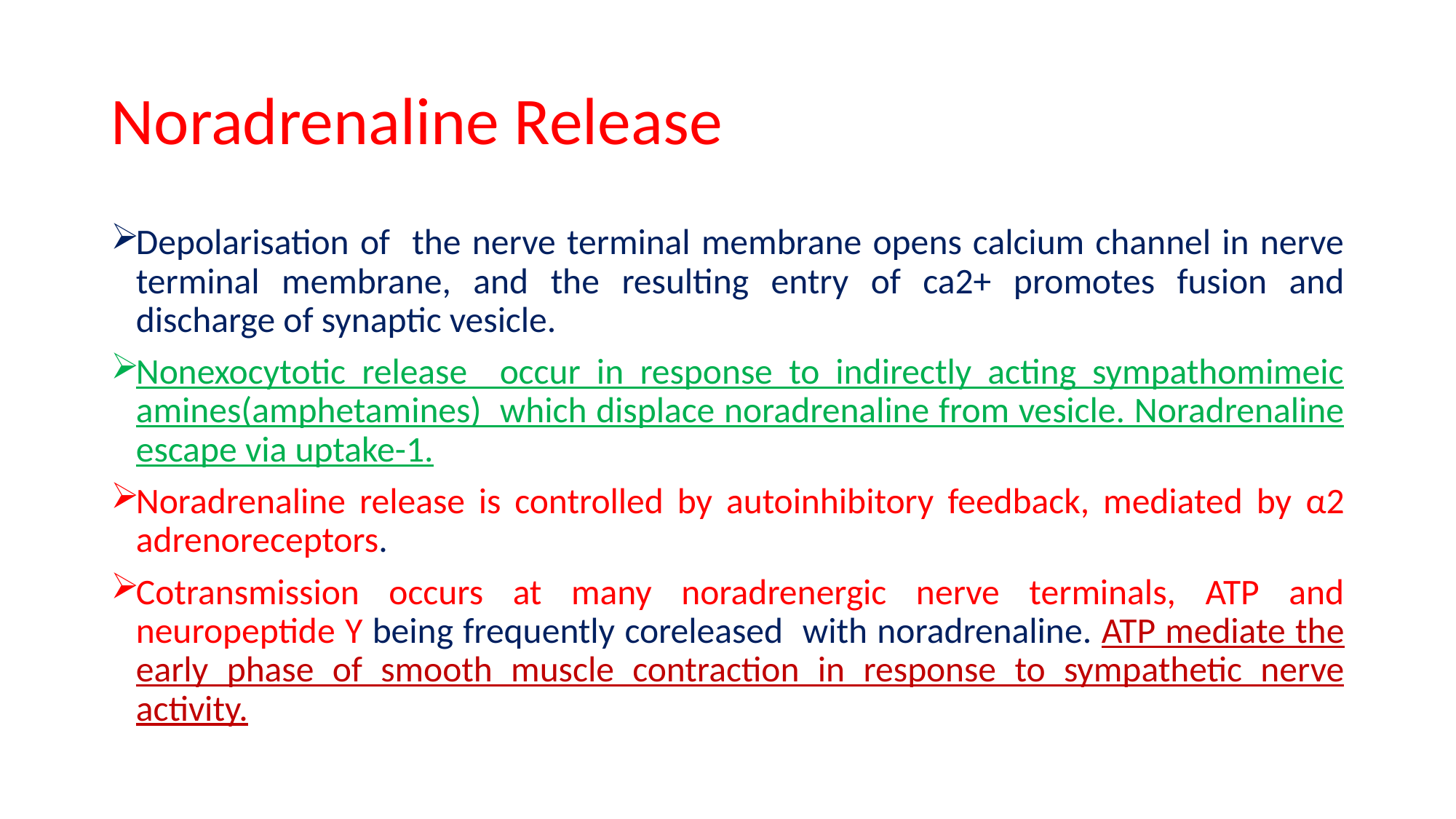

# Noradrenaline Release
Depolarisation of  the nerve terminal membrane opens calcium channel in nerve terminal membrane, and the resulting entry of ca2+ promotes fusion and discharge of synaptic vesicle.
Nonexocytotic release  occur in response to indirectly acting sympathomimeic amines(amphetamines)  which displace noradrenaline from vesicle. Noradrenaline escape via uptake-1.
Noradrenaline release is controlled by autoinhibitory feedback, mediated by α2 adrenoreceptors.
Cotransmission occurs at many noradrenergic nerve terminals, ATP and neuropeptide Y being frequently coreleased  with noradrenaline. ATP mediate the early phase of smooth muscle contraction in response to sympathetic nerve activity.